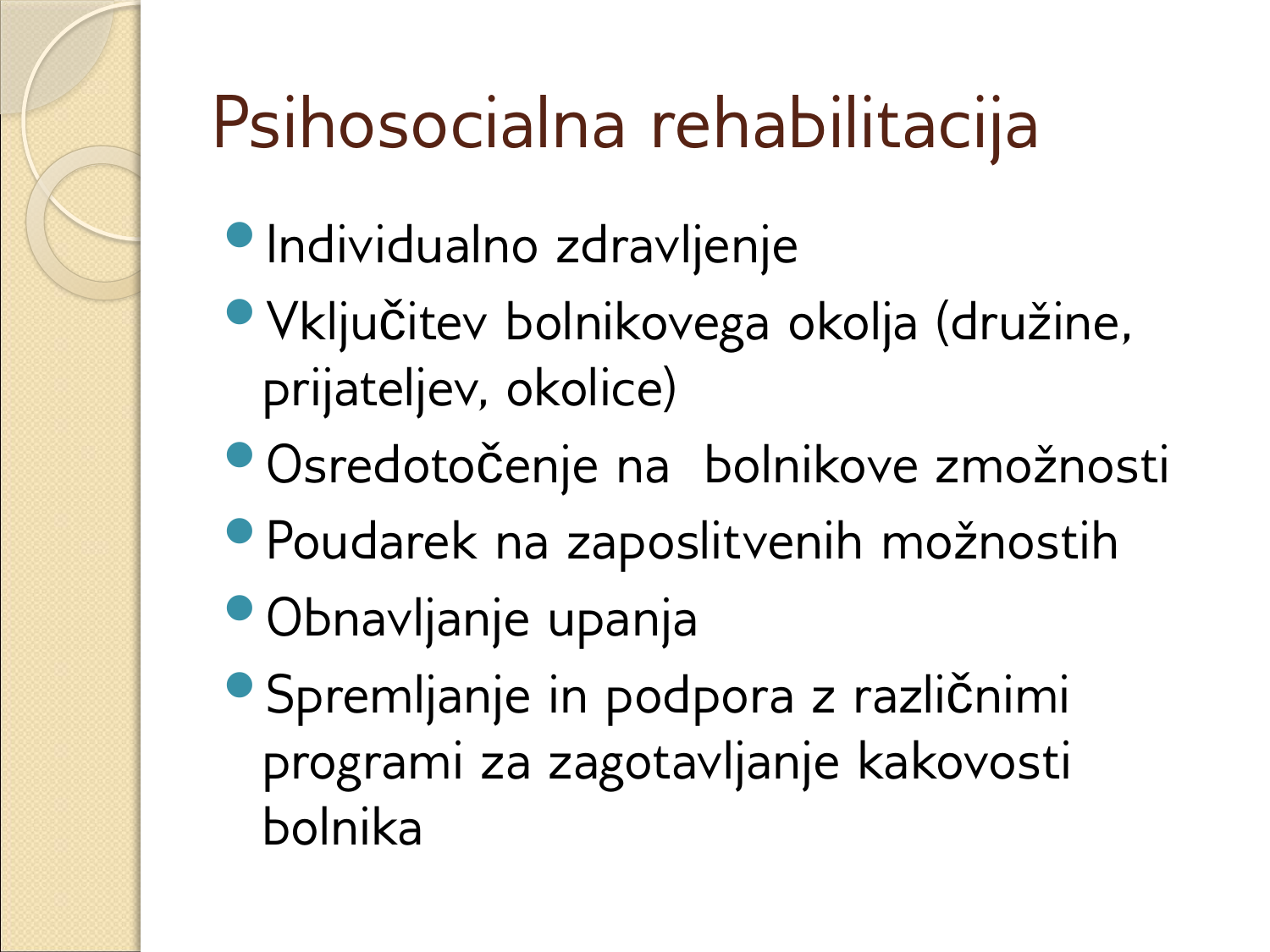

# Psihosocialna rehabilitacija
Individualno zdravljenje
Vključitev bolnikovega okolja (družine, prijateljev, okolice)
Osredotočenje na  bolnikove zmožnosti
Poudarek na zaposlitvenih možnostih
Obnavljanje upanja
Spremljanje in podpora z različnimi programi za zagotavljanje kakovosti bolnika